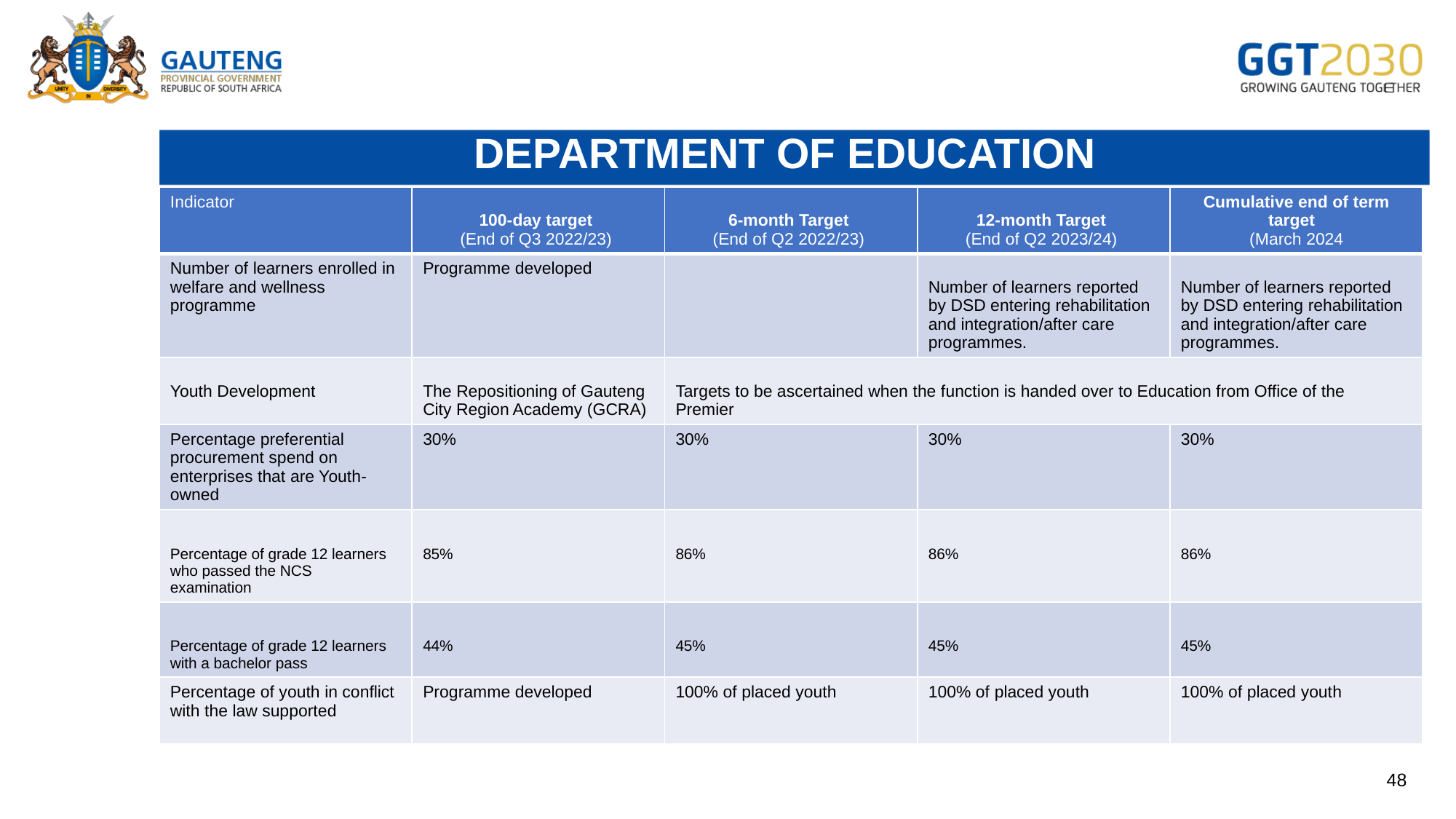

# DEPARTMENT OF EDUCATION
| Indicator | 100-day target  (End of Q3 2022/23) | 6-month Target  (End of Q2 2022/23) | 12-month Target  (End of Q2 2023/24) | Cumulative end of term target   (March 2024 |
| --- | --- | --- | --- | --- |
| Number of learners enrolled in welfare and wellness programme | Programme developed |  | Number of learners reported by DSD entering rehabilitation and integration/after care programmes. | Number of learners reported by DSD entering rehabilitation and integration/after care programmes. |
| Youth Development | The Repositioning of Gauteng City Region Academy (GCRA) | Targets to be ascertained when the function is handed over to Education from Office of the Premier |  |  |
| Percentage preferential procurement spend on enterprises that are Youth-owned | 30% | 30% | 30% | 30% |
| Percentage of grade 12 learners who passed the NCS examination | 85% | 86% | 86% | 86% |
| Percentage of grade 12 learners with a bachelor pass | 44% | 45% | 45% | 45% |
| Percentage of youth in conflict with the law supported | Programme developed | 100% of placed youth | 100% of placed youth | 100% of placed youth |
48